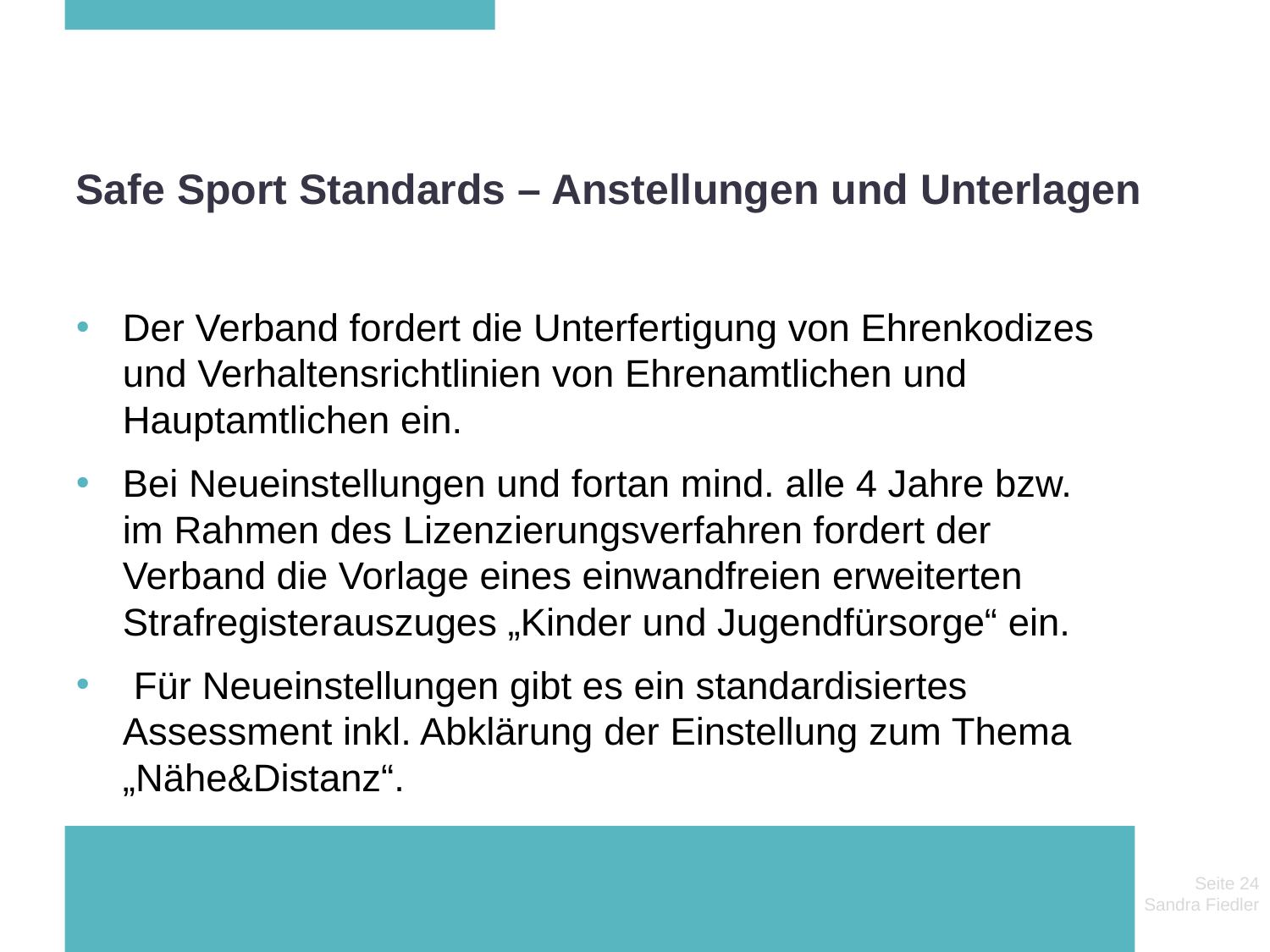

# Safe Sport Standards – Anstellungen und Unterlagen
Der Verband fordert die Unterfertigung von Ehrenkodizes und Verhaltensrichtlinien von Ehrenamtlichen und Hauptamtlichen ein.
Bei Neueinstellungen und fortan mind. alle 4 Jahre bzw. im Rahmen des Lizenzierungsverfahren fordert der Verband die Vorlage eines einwandfreien erweiterten Strafregisterauszuges „Kinder und Jugendfürsorge“ ein.
 Für Neueinstellungen gibt es ein standardisiertes Assessment inkl. Abklärung der Einstellung zum Thema „Nähe&Distanz“.